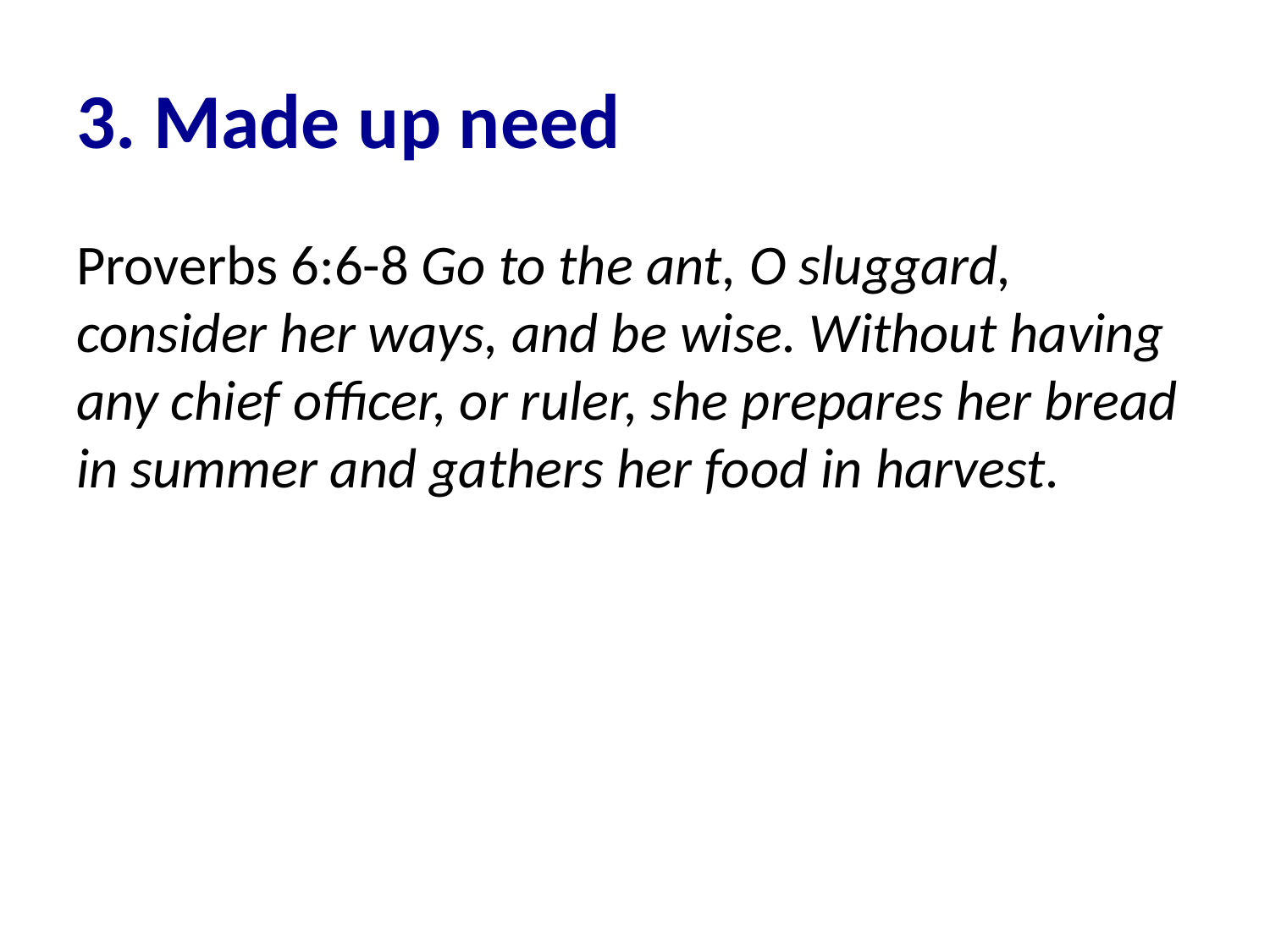

# 3. Made up need
Proverbs 6:6-8 Go to the ant, O sluggard, consider her ways, and be wise. Without having any chief officer, or ruler, she prepares her bread in summer and gathers her food in harvest.